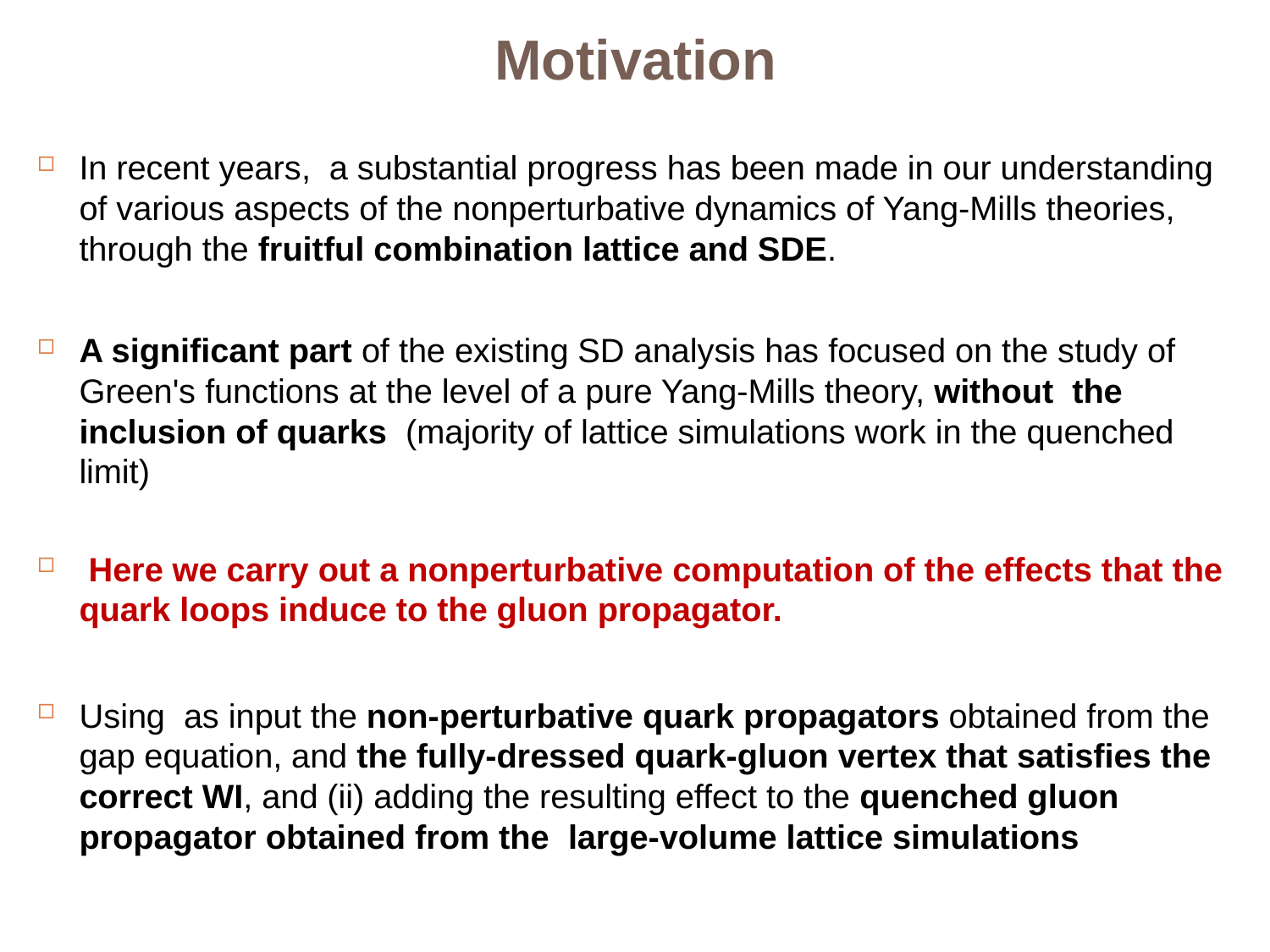

Motivation
In recent years,  a substantial progress has been made in our understanding of various aspects of the nonperturbative dynamics of Yang-Mills theories, through the fruitful combination lattice and SDE.

A significant part of the existing SD analysis has focused on the study of  Green's functions at the level of a pure Yang-Mills theory, without  the inclusion of quarks  (majority of lattice simulations work in the quenched limit)

 Here we carry out a nonperturbative computation of the effects that the quark loops induce to the gluon propagator.

Using  as input the non-perturbative quark propagators obtained from the gap equation, and the fully-dressed quark-gluon vertex that satisfies the correct WI, and (ii) adding the resulting effect to the quenched gluon propagator obtained from the  large-volume lattice simulations